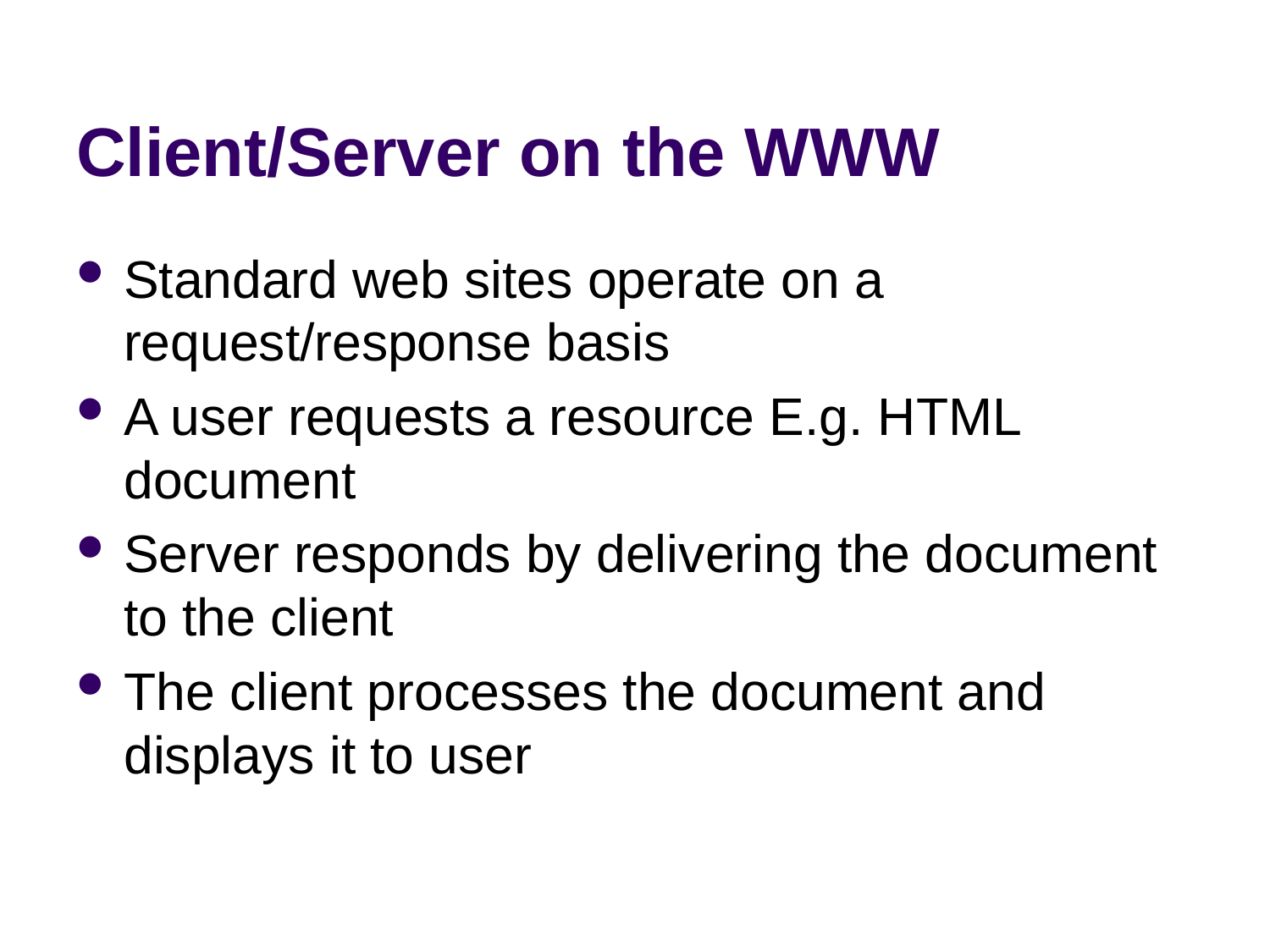

# Client/Server on the WWW
Standard web sites operate on a request/response basis
A user requests a resource E.g. HTML document
Server responds by delivering the document to the client
The client processes the document and displays it to user